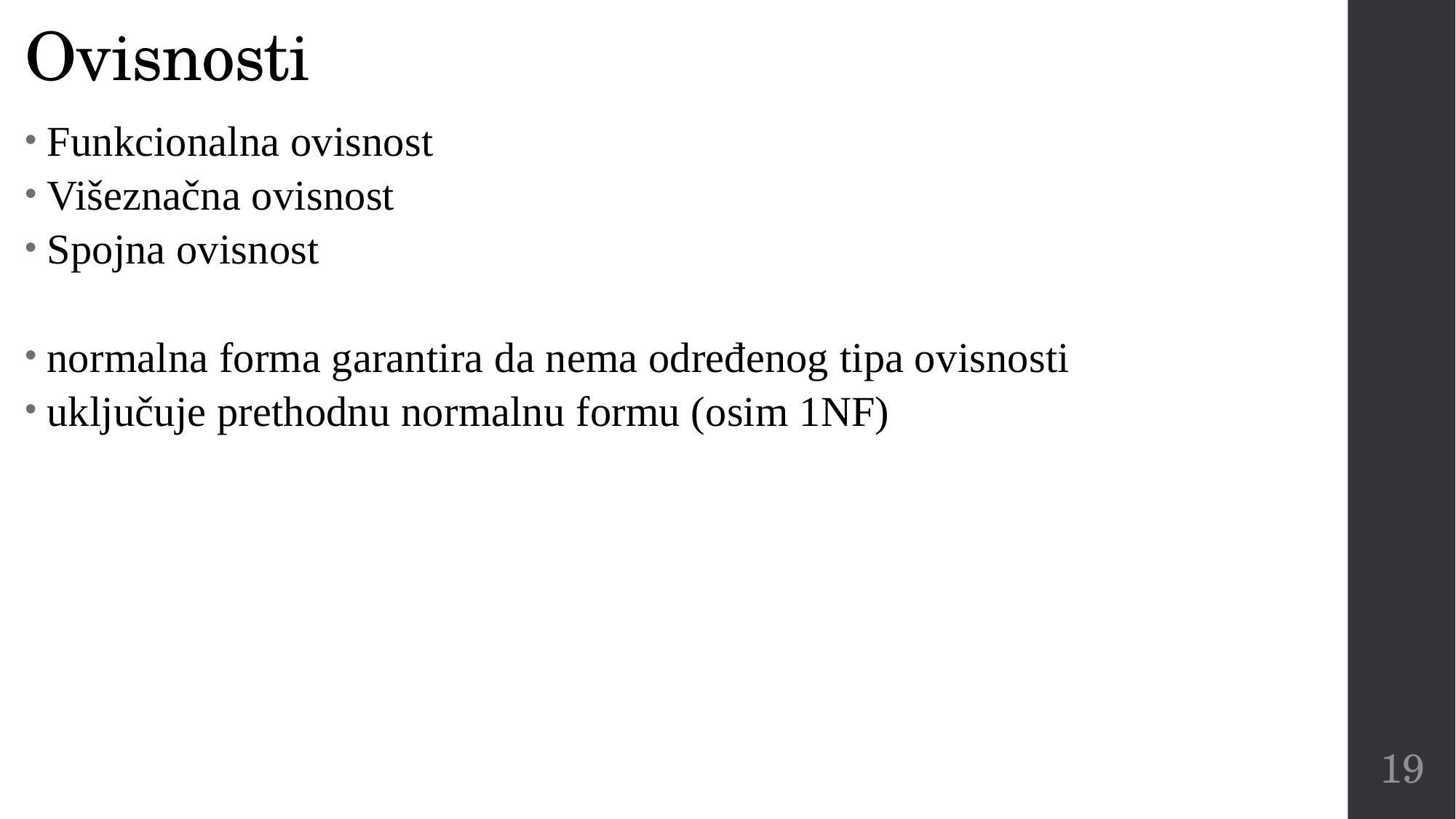

# Ovisnosti
Funkcionalna ovisnost
Višeznačna ovisnost
Spojna ovisnost

normalna forma garantira da nema određenog tipa ovisnosti
uključuje prethodnu normalnu formu (osim 1NF)

19